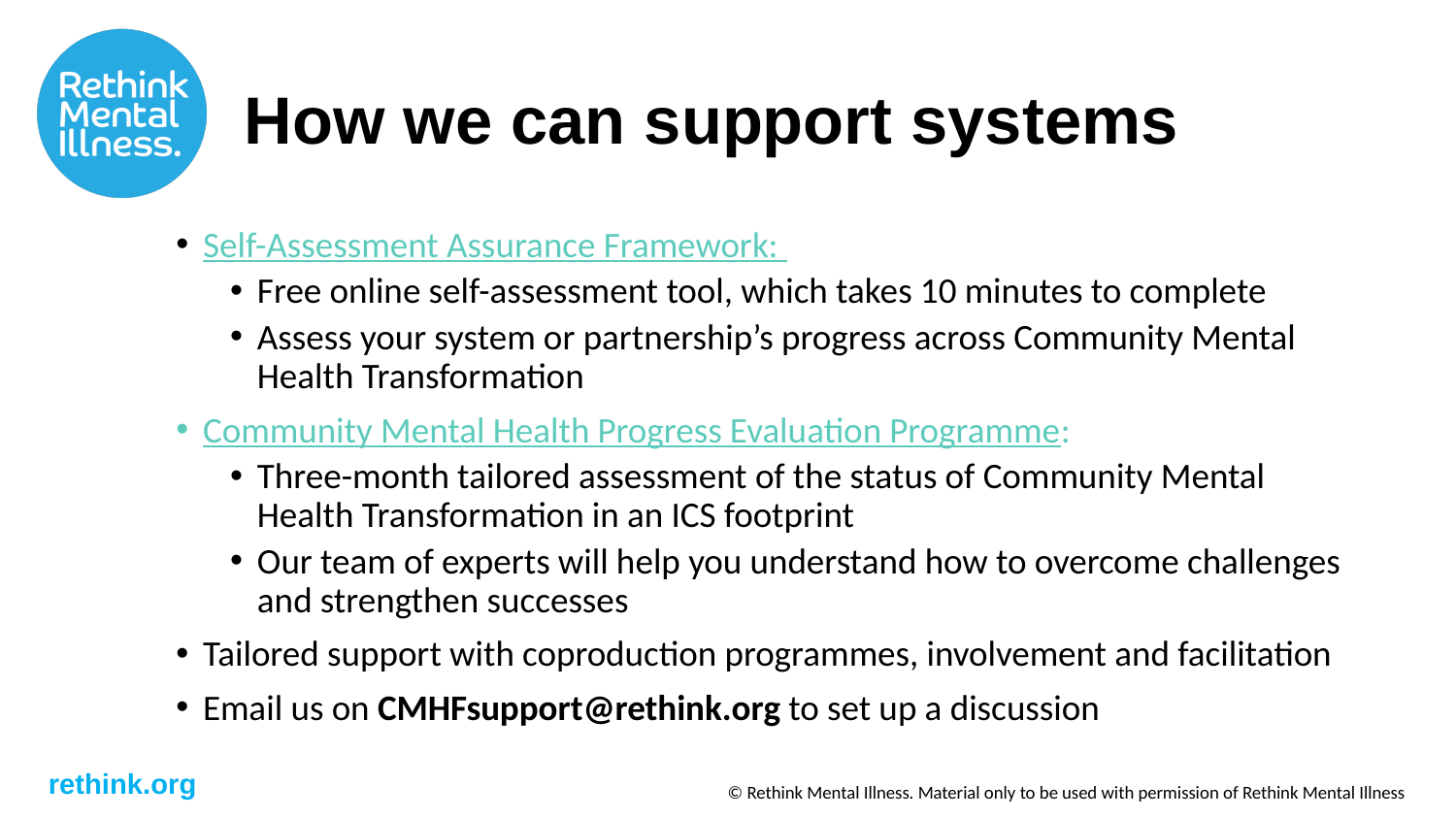

# How we can support systems
Self-Assessment Assurance Framework:
Free online self-assessment tool, which takes 10 minutes to complete
Assess your system or partnership’s progress across Community Mental Health Transformation
Community Mental Health Progress Evaluation Programme:
Three-month tailored assessment of the status of Community Mental Health Transformation in an ICS footprint
Our team of experts will help you understand how to overcome challenges and strengthen successes
Tailored support with coproduction programmes, involvement and facilitation
Email us on CMHFsupport@rethink.org to set up a discussion